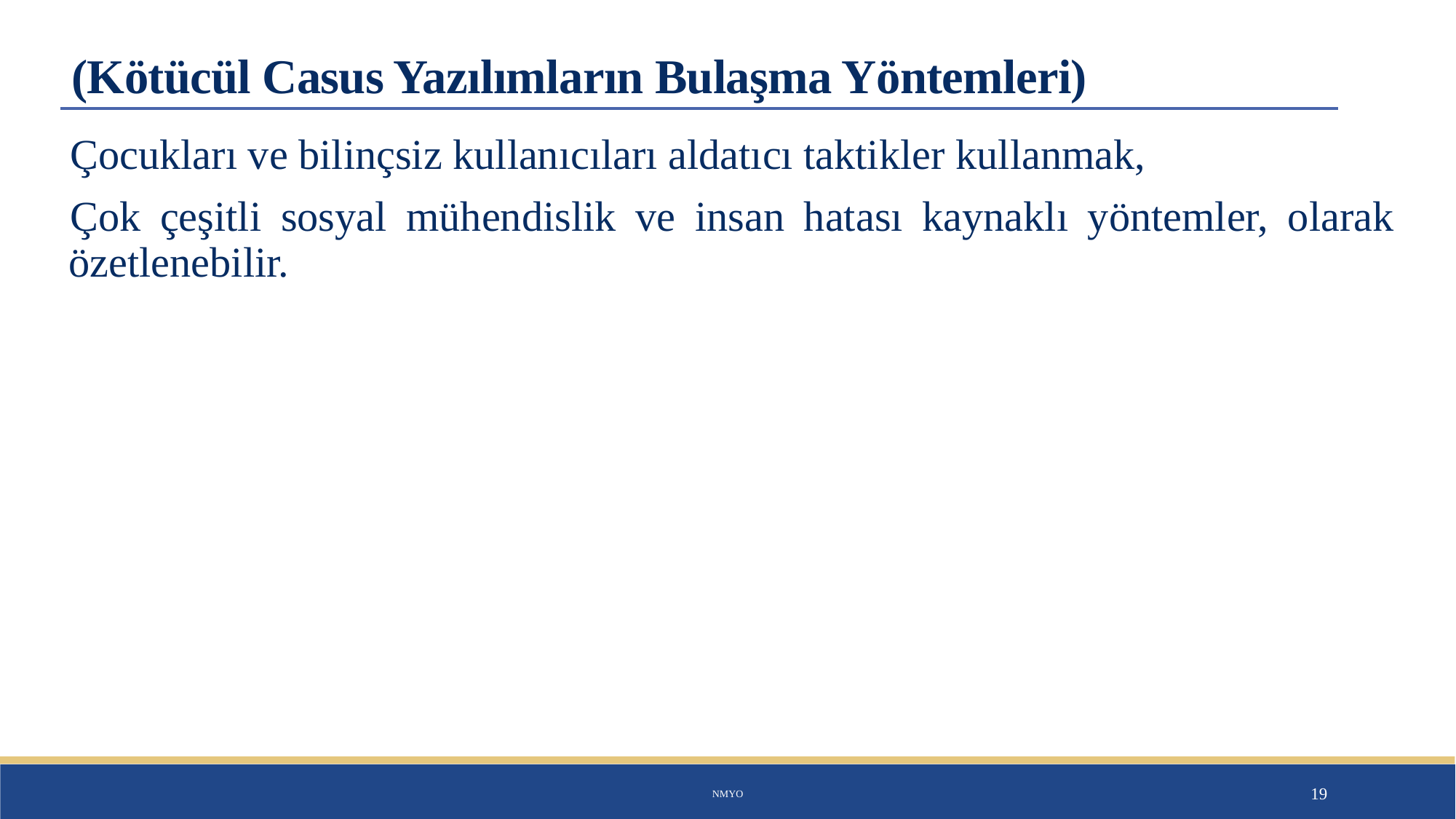

# (Kötücül Casus Yazılımların Bulaşma Yöntemleri)
Çocukları ve bilinçsiz kullanıcıları aldatıcı taktikler kullanmak,
Çok çeşitli sosyal mühendislik ve insan hatası kaynaklı yöntemler, olarak özetlenebilir.

NMYO
19